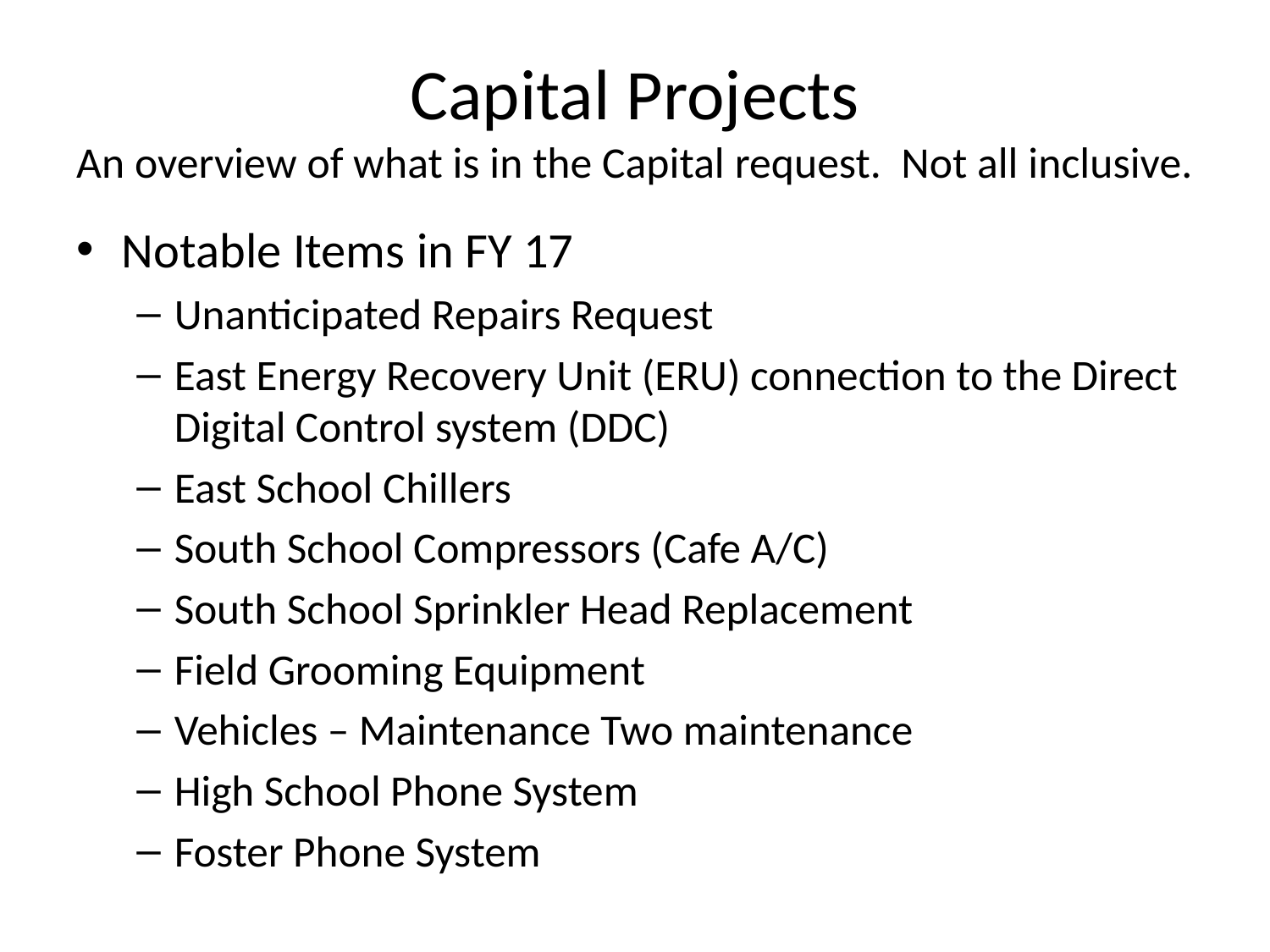

# Capital Projects An overview of what is in the Capital request.  Not all inclusive.
Notable Items in FY 17
Unanticipated Repairs Request
East Energy Recovery Unit (ERU) connection to the Direct Digital Control system (DDC)
East School Chillers
South School Compressors (Cafe A/C)
South School Sprinkler Head Replacement
Field Grooming Equipment
Vehicles – Maintenance Two maintenance
High School Phone System
Foster Phone System